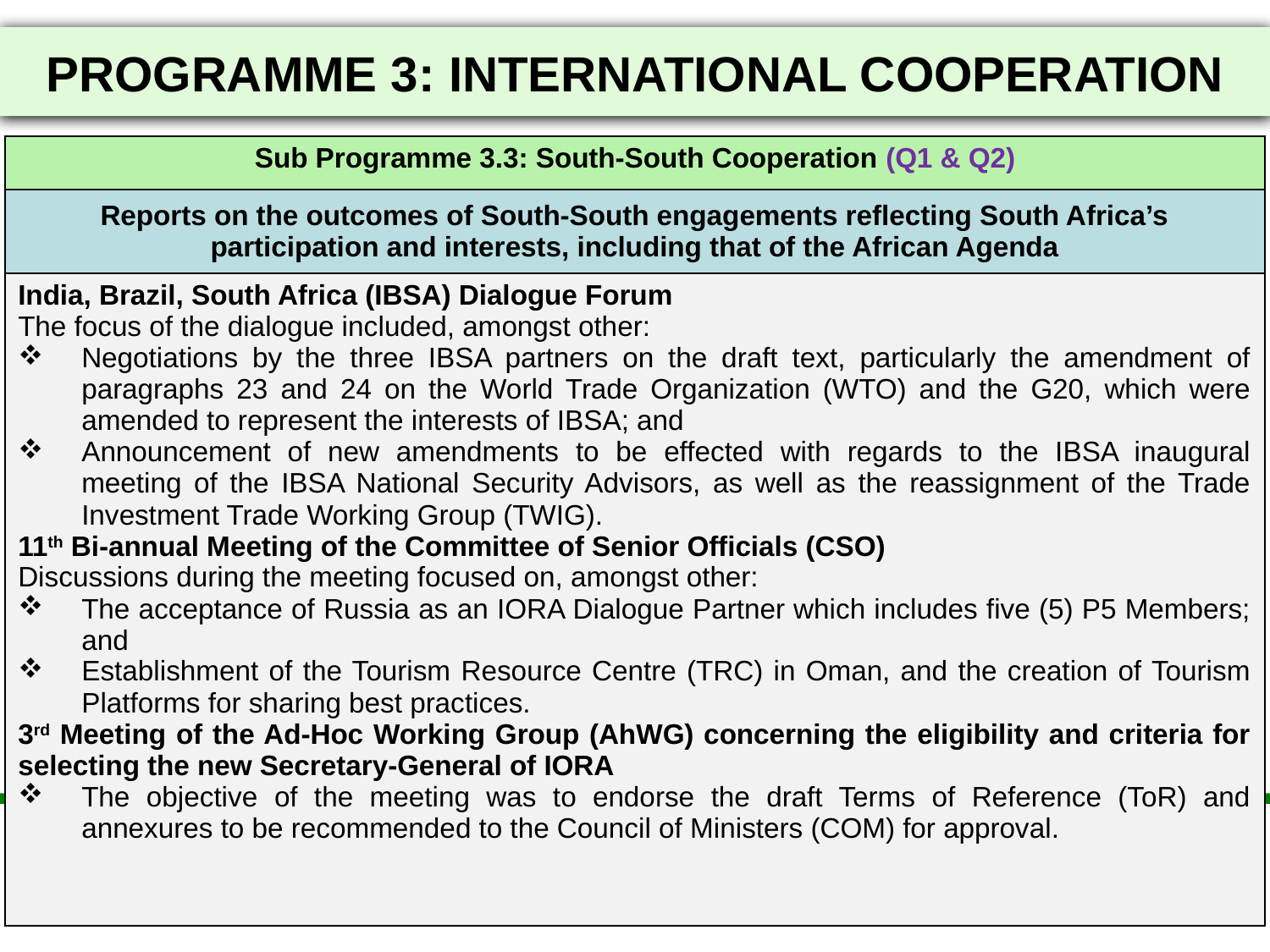

# PROGRAMME 3: INTERNATIONAL COOPERATION
| Sub Programme 3.3: South-South Cooperation (Q1 & Q2) |
| --- |
| Reports on the outcomes of South-South engagements reflecting South Africa’s participation and interests, including that of the African Agenda |
| India, Brazil, South Africa (IBSA) Dialogue Forum The focus of the dialogue included, amongst other: Negotiations by the three IBSA partners on the draft text, particularly the amendment of paragraphs 23 and 24 on the World Trade Organization (WTO) and the G20, which were amended to represent the interests of IBSA; and Announcement of new amendments to be effected with regards to the IBSA inaugural meeting of the IBSA National Security Advisors, as well as the reassignment of the Trade Investment Trade Working Group (TWIG). 11th Bi-annual Meeting of the Committee of Senior Officials (CSO) Discussions during the meeting focused on, amongst other: The acceptance of Russia as an IORA Dialogue Partner which includes five (5) P5 Members; and Establishment of the Tourism Resource Centre (TRC) in Oman, and the creation of Tourism Platforms for sharing best practices. 3rd Meeting of the Ad-Hoc Working Group (AhWG) concerning the eligibility and criteria for selecting the new Secretary-General of IORA The objective of the meeting was to endorse the draft Terms of Reference (ToR) and annexures to be recommended to the Council of Ministers (COM) for approval. |
Sub Programme:   Continental Cooperation
Q2 Achievements

29